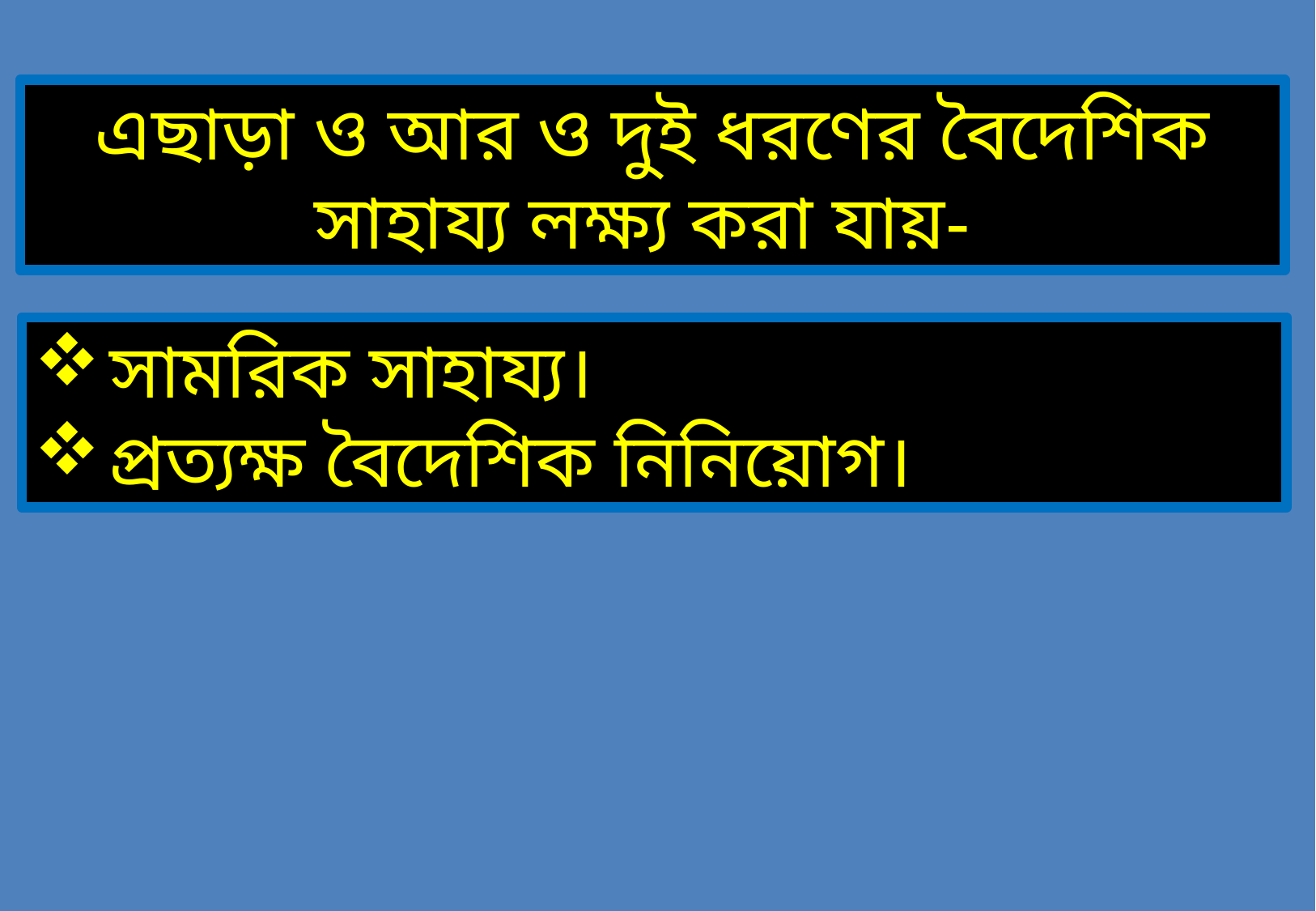

এছাড়া ও আর ও দুই ধরণের বৈদেশিক সাহায্য লক্ষ্য করা যায়-
সামরিক সাহায্য।
প্রত্যক্ষ বৈদেশিক নিনিয়োগ।